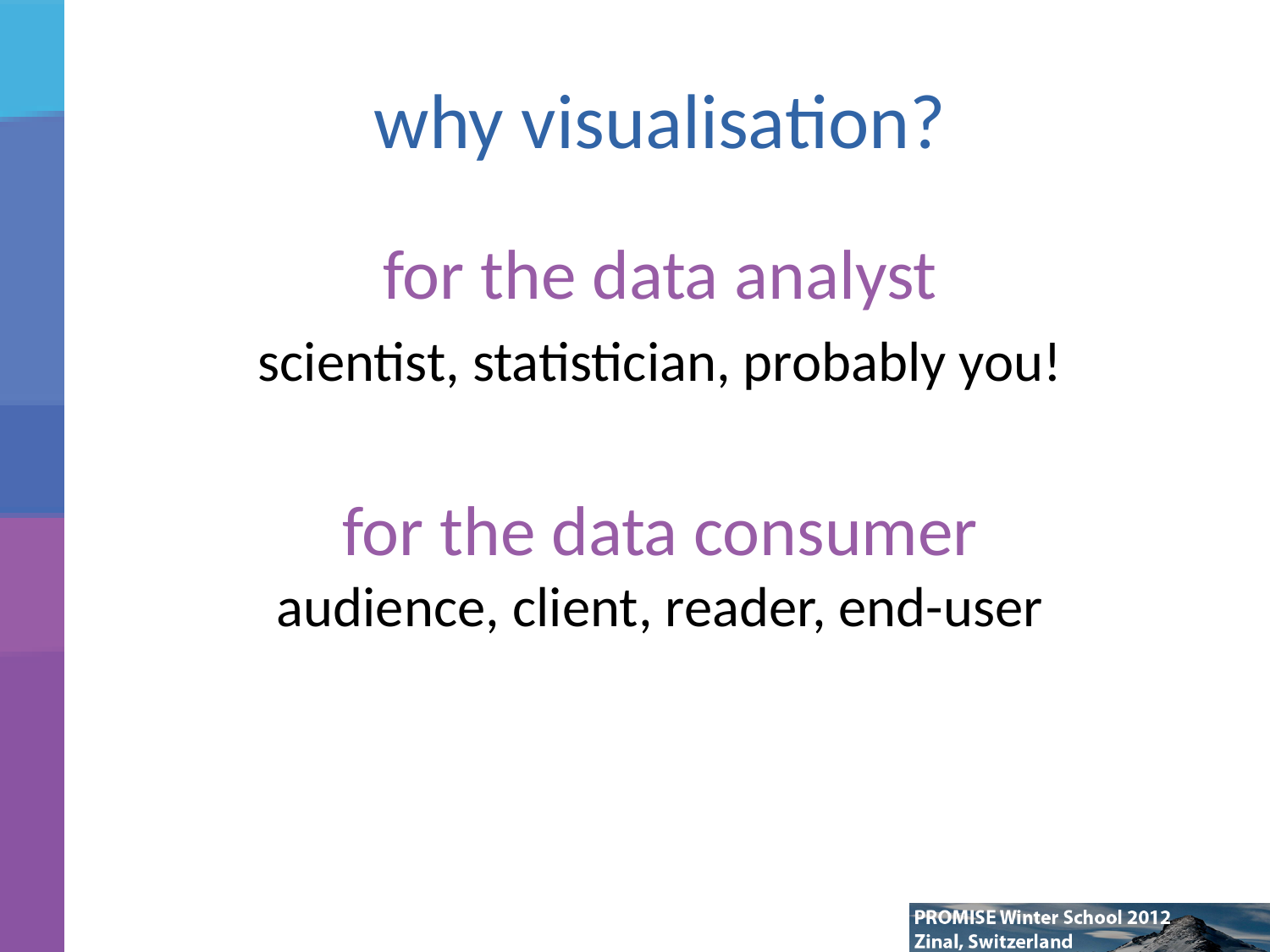

# why visualisation?
for the data analyst
scientist, statistician, probably you!

for the data consumer
audience, client, reader, end-user